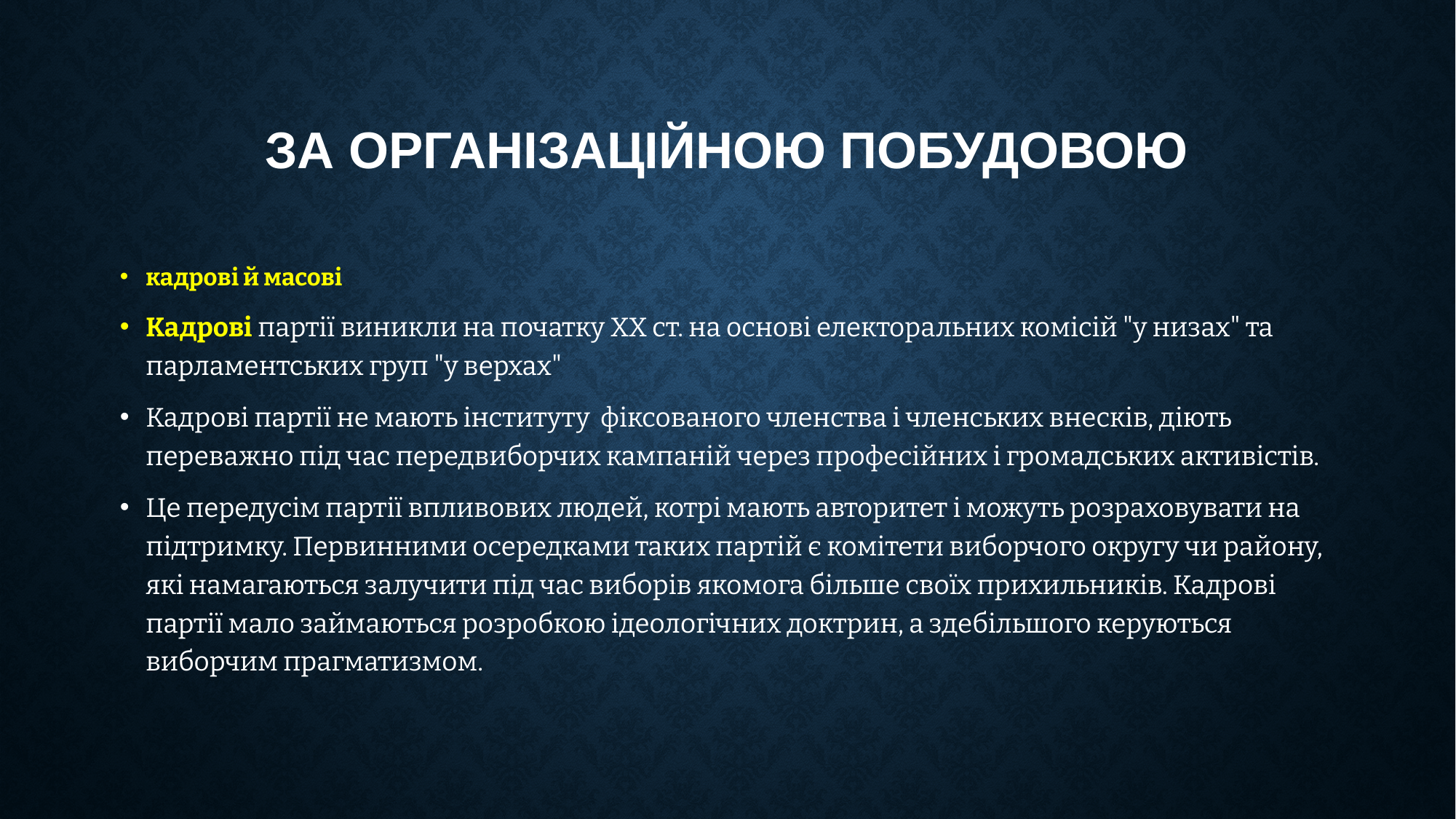

# За організаційною побудовою
кадрові й масові
Кадрові партії виникли на початку XX ст. на основі електоральних комісій "у низах" та парламентських груп "у верхах"
Кадрові партії не мають інституту  фіксованого членства і членських внесків, діють переважно під час передвиборчих кампаній через професійних і громадських активістів.
Це передусім партії впливових людей, котрі мають авторитет і можуть розраховувати на підтримку. Первинними осередками таких партій є комітети виборчого округу чи району, які намагаються залучити під час виборів якомога більше своїх прихильників. Кадрові партії мало займаються розробкою ідеологічних доктрин, а здебільшого керуються виборчим прагматизмом.